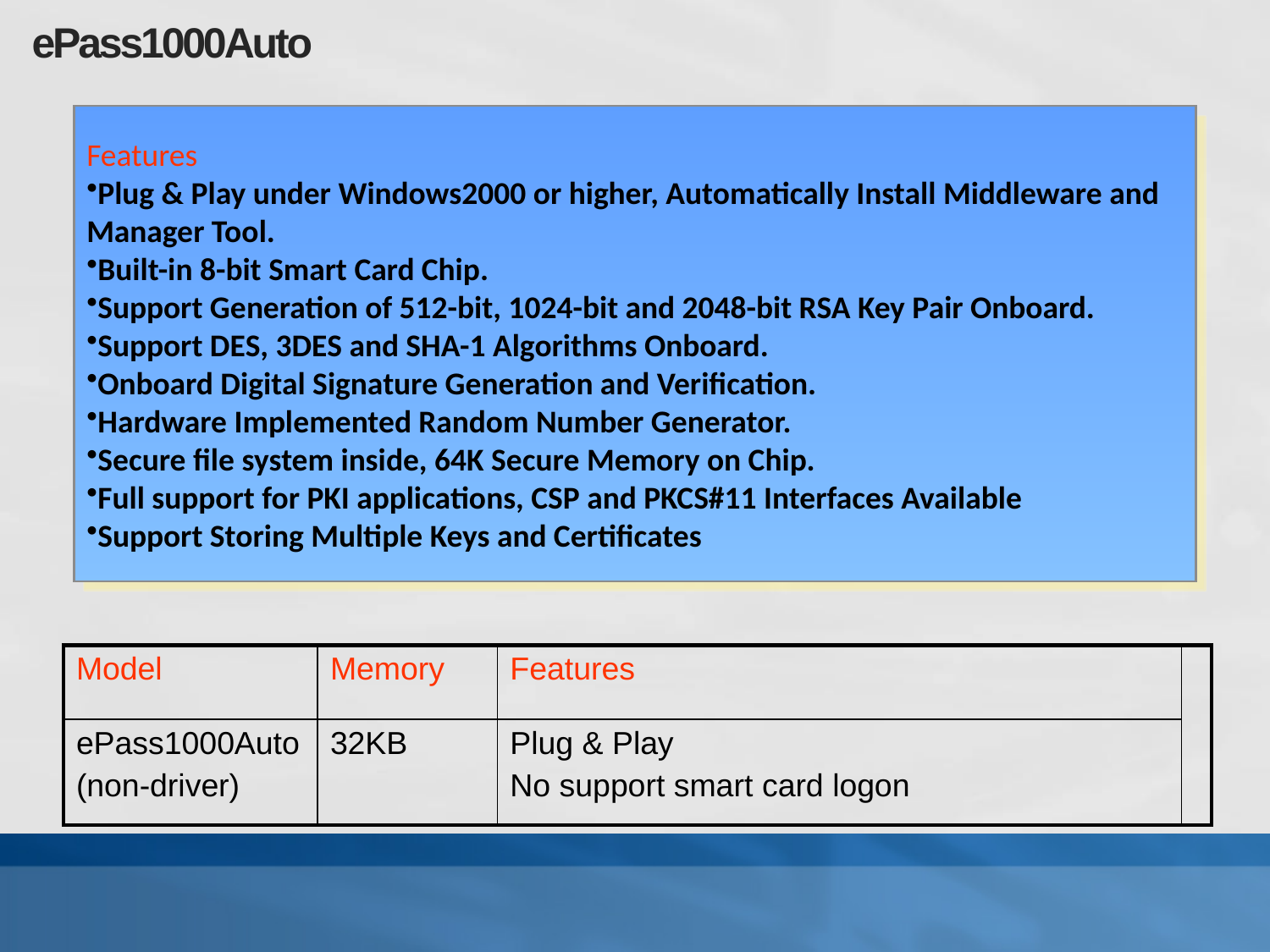

ePass1000Auto
Features
Plug & Play under Windows2000 or higher, Automatically Install Middleware and Manager Tool.
Built-in 8-bit Smart Card Chip.
Support Generation of 512-bit, 1024-bit and 2048-bit RSA Key Pair Onboard.
Support DES, 3DES and SHA-1 Algorithms Onboard.
Onboard Digital Signature Generation and Verification.
Hardware Implemented Random Number Generator.
Secure file system inside, 64K Secure Memory on Chip.
Full support for PKI applications, CSP and PKCS#11 Interfaces Available
Support Storing Multiple Keys and Certificates
| Model | Memory | Features |  |
| --- | --- | --- | --- |
| ePass1000Auto (non-driver) | 32KB | Plug & Play No support smart card logon |  |